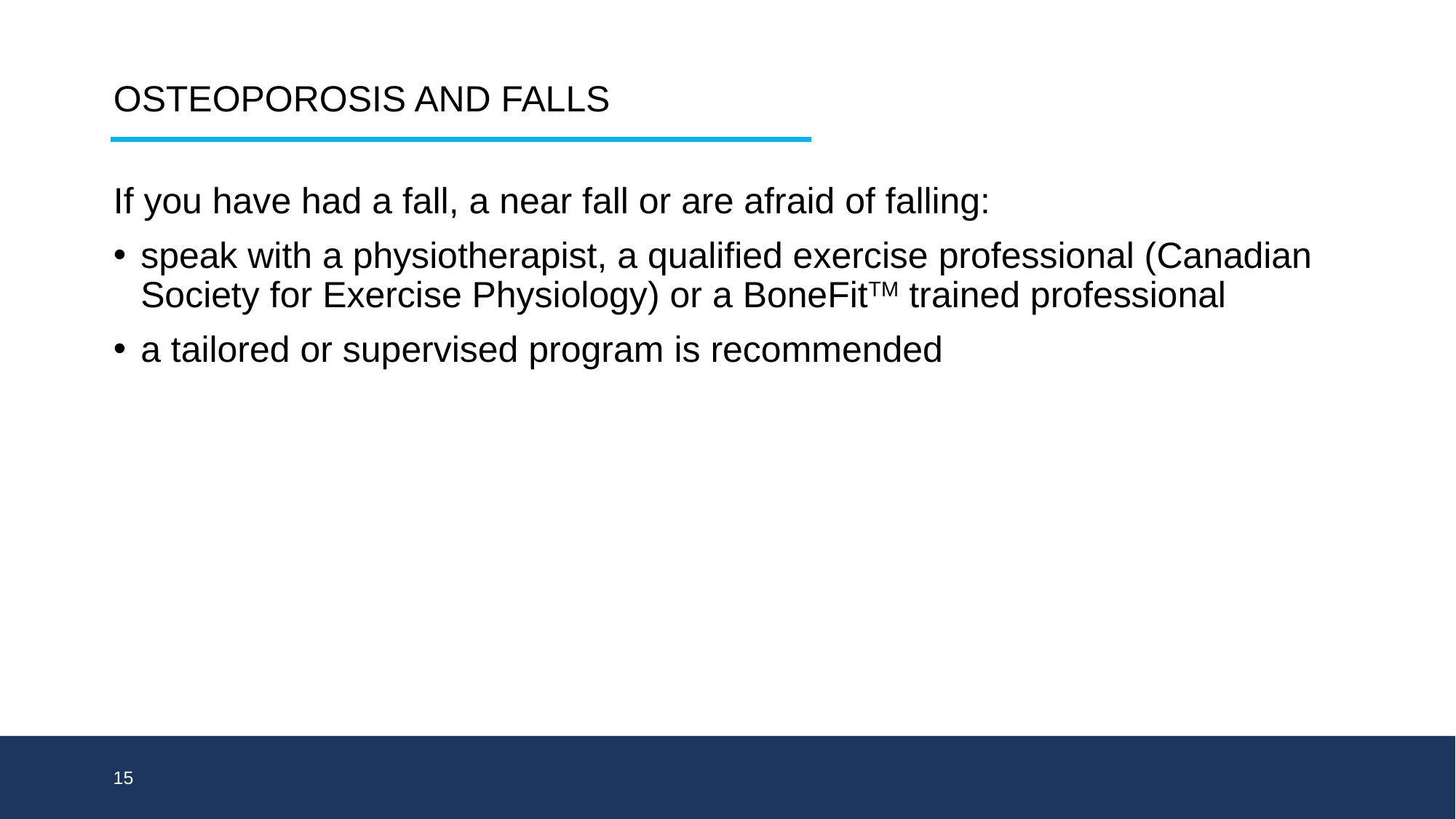

# Osteoporosis and Falls
If you have had a fall, a near fall or are afraid of falling:
speak with a physiotherapist, a qualified exercise professional (Canadian Society for Exercise Physiology) or a BoneFitTM trained professional
a tailored or supervised program is recommended